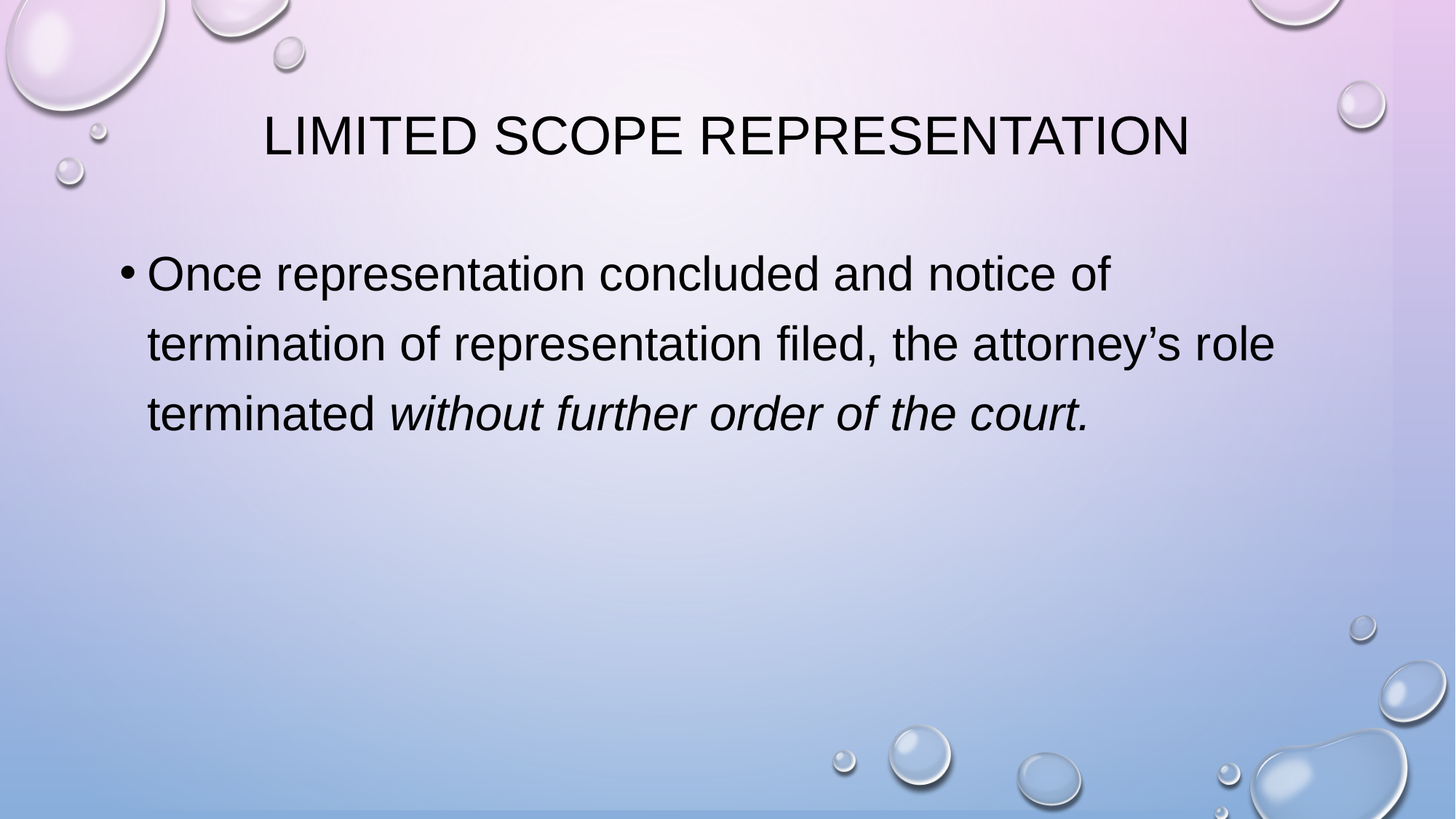

# LIMITED SCOPE REPRESENTATION
Once representation concluded and notice of termination of representation filed, the attorney’s role terminated without further order of the court.